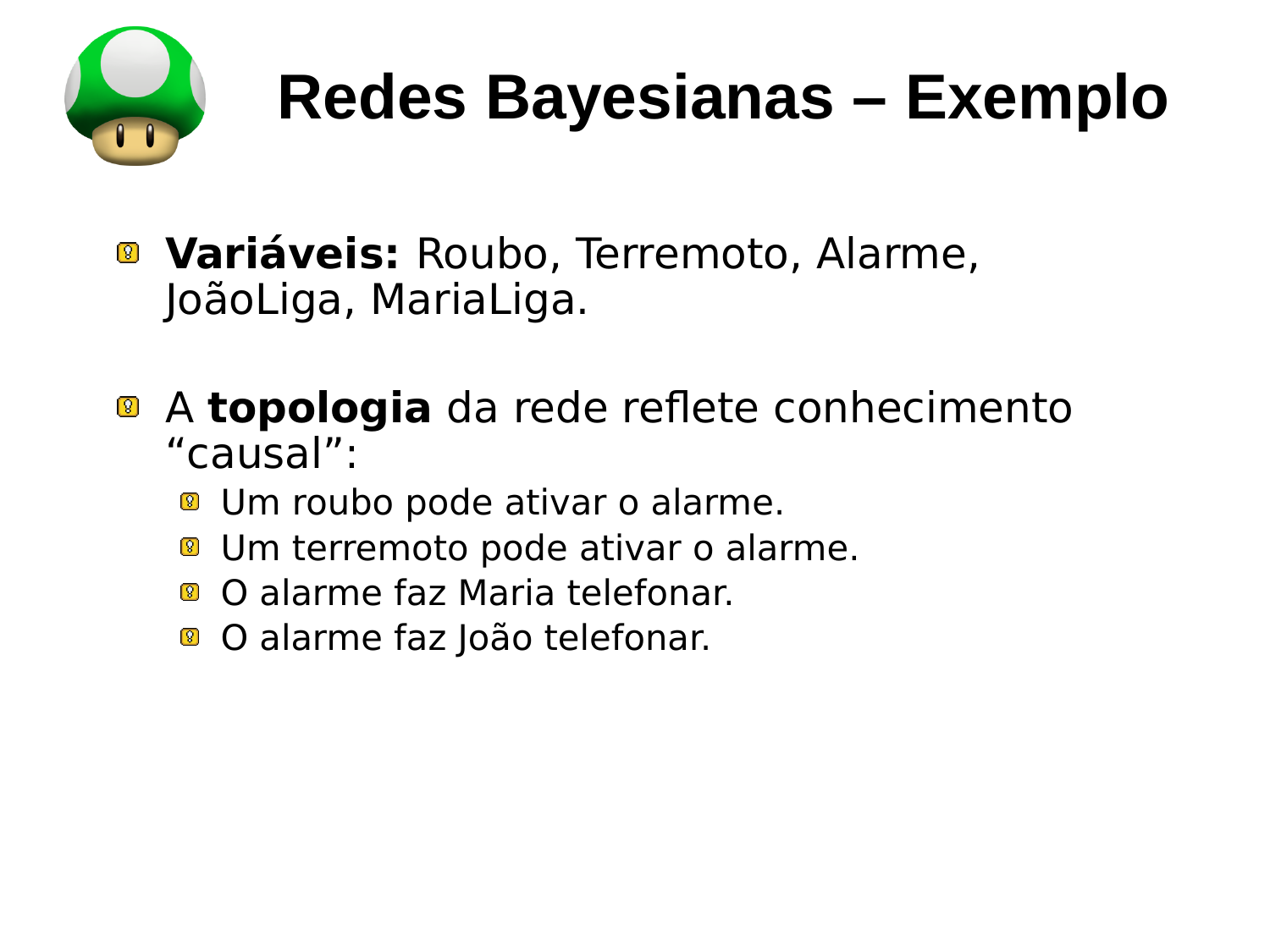

# Redes Bayesianas – Exemplo
Variáveis: Roubo, Terremoto, Alarme, JoãoLiga, MariaLiga.

A topologia da rede reflete conhecimento “causal”:
Um roubo pode ativar o alarme.
Um terremoto pode ativar o alarme.
O alarme faz Maria telefonar.
O alarme faz João telefonar.